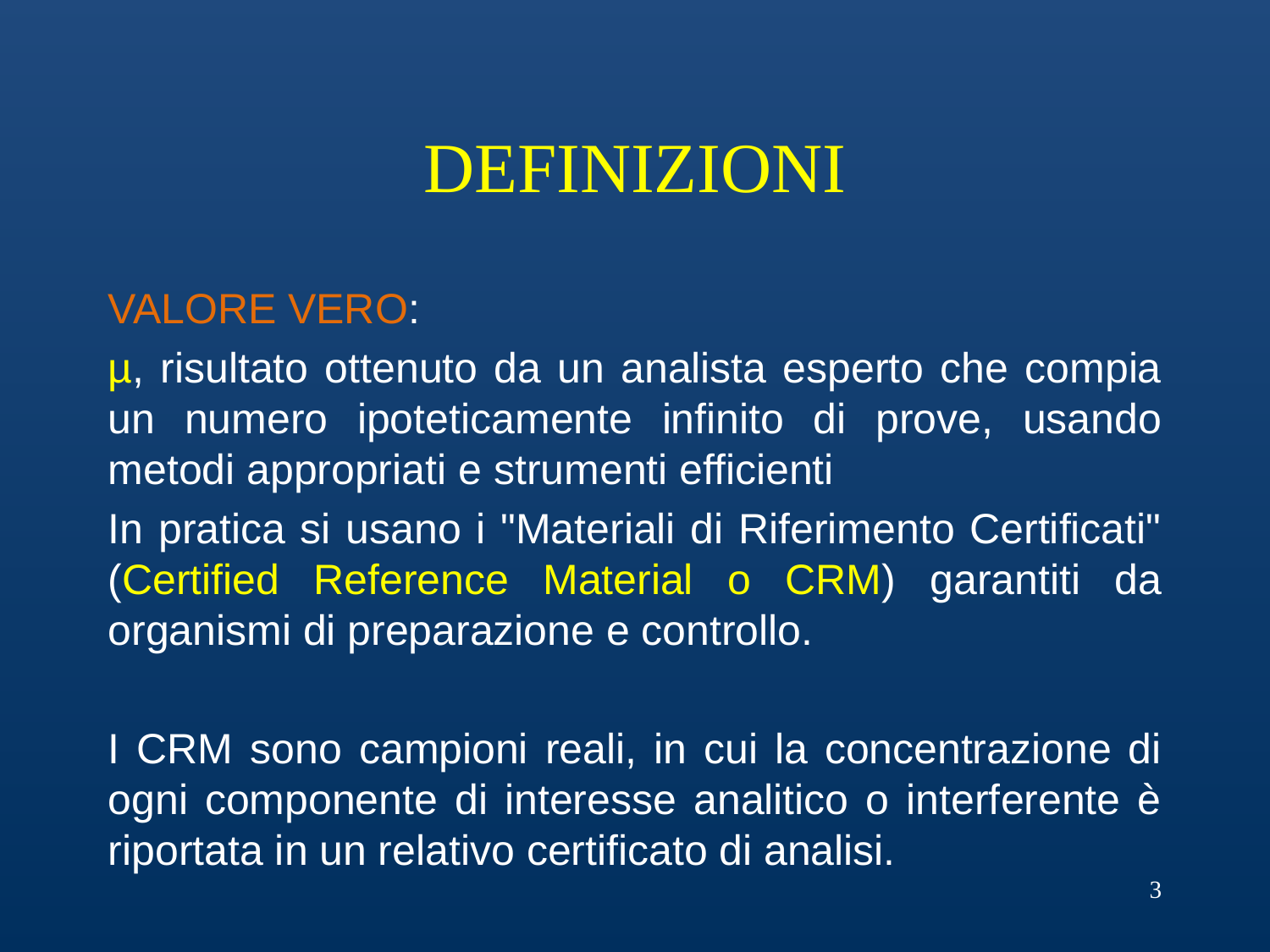

# DEFINIZIONI
VALORE VERO:
µ, risultato ottenuto da un analista esperto che compia un numero ipoteticamente infinito di prove, usando metodi appropriati e strumenti efficienti
In pratica si usano i "Materiali di Riferimento Certificati" (Certified Reference Material o CRM) garantiti da organismi di preparazione e controllo.

I CRM sono campioni reali, in cui la concentrazione di ogni componente di interesse analitico o interferente è riportata in un relativo certificato di analisi.
3